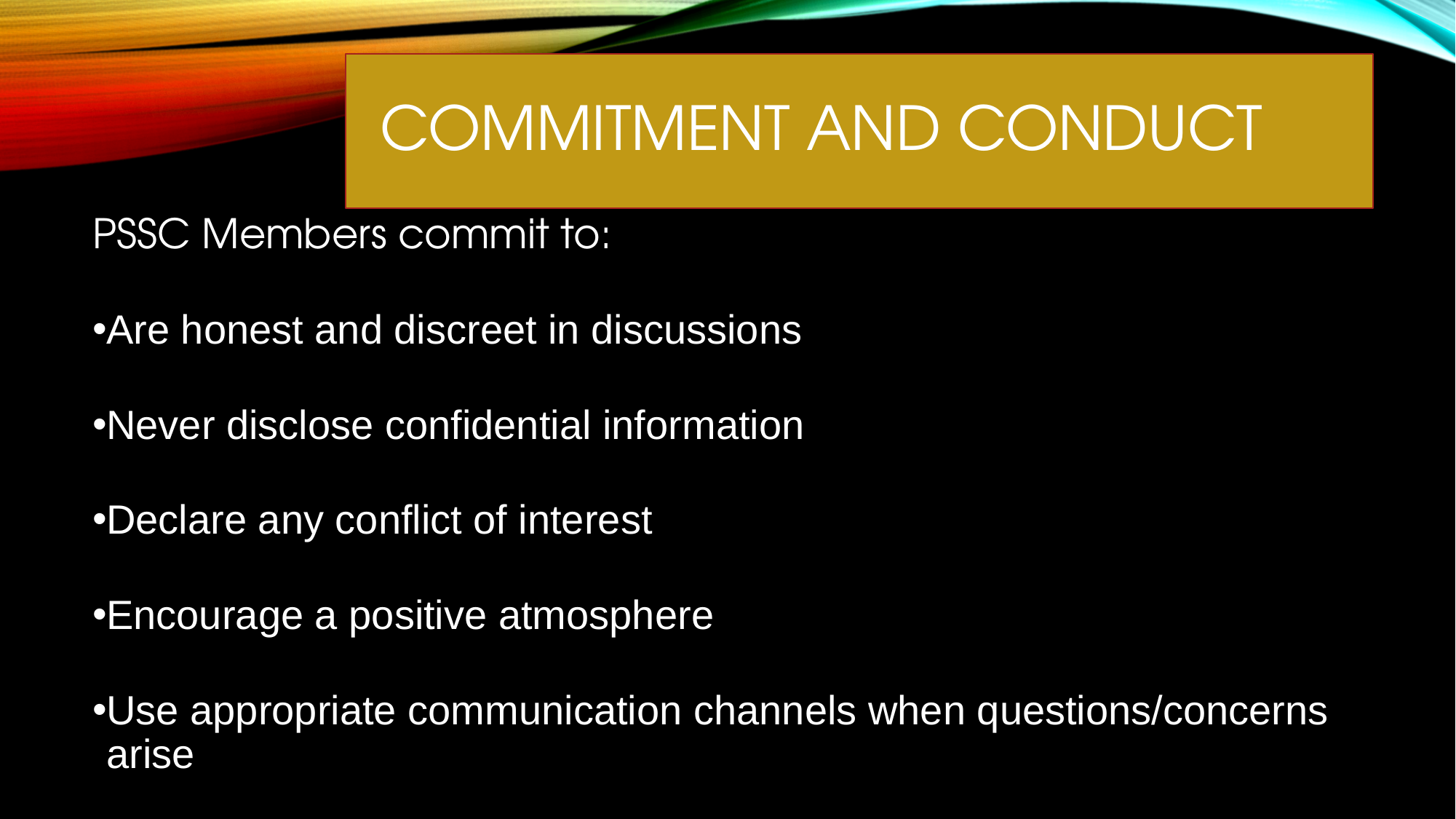

# Commitment and Conduct
PSSC Members commit to:

Are honest and discreet in discussions

Never disclose confidential information

Declare any conflict of interest

Encourage a positive atmosphere

Use appropriate communication channels when questions/concerns arise